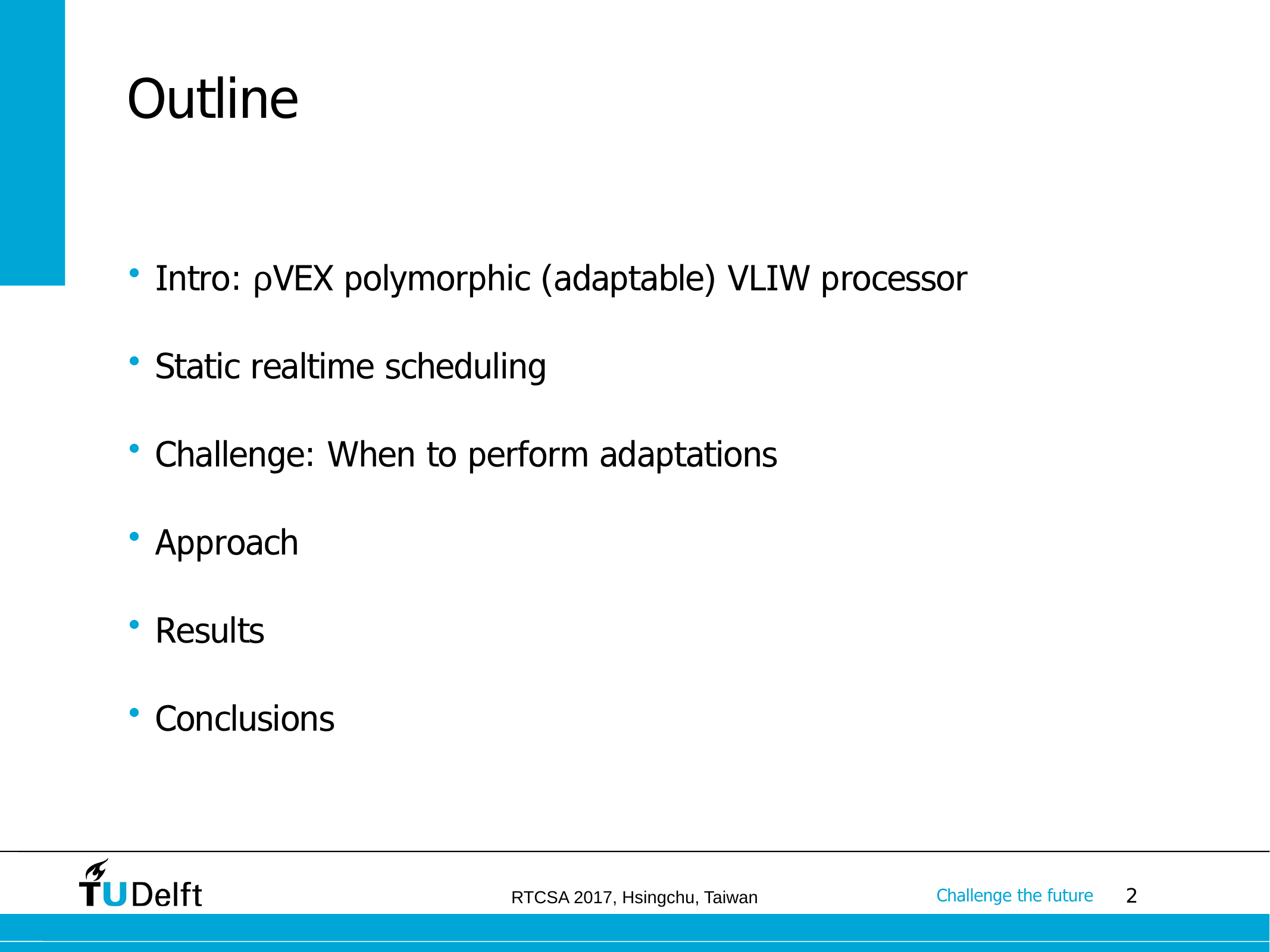

# Outline
Intro: ρVEX polymorphic (adaptable) VLIW processor

Static realtime scheduling

Challenge: When to perform adaptations

Approach

Results

Conclusions
RTCSA 2017, Hsingchu, Taiwan